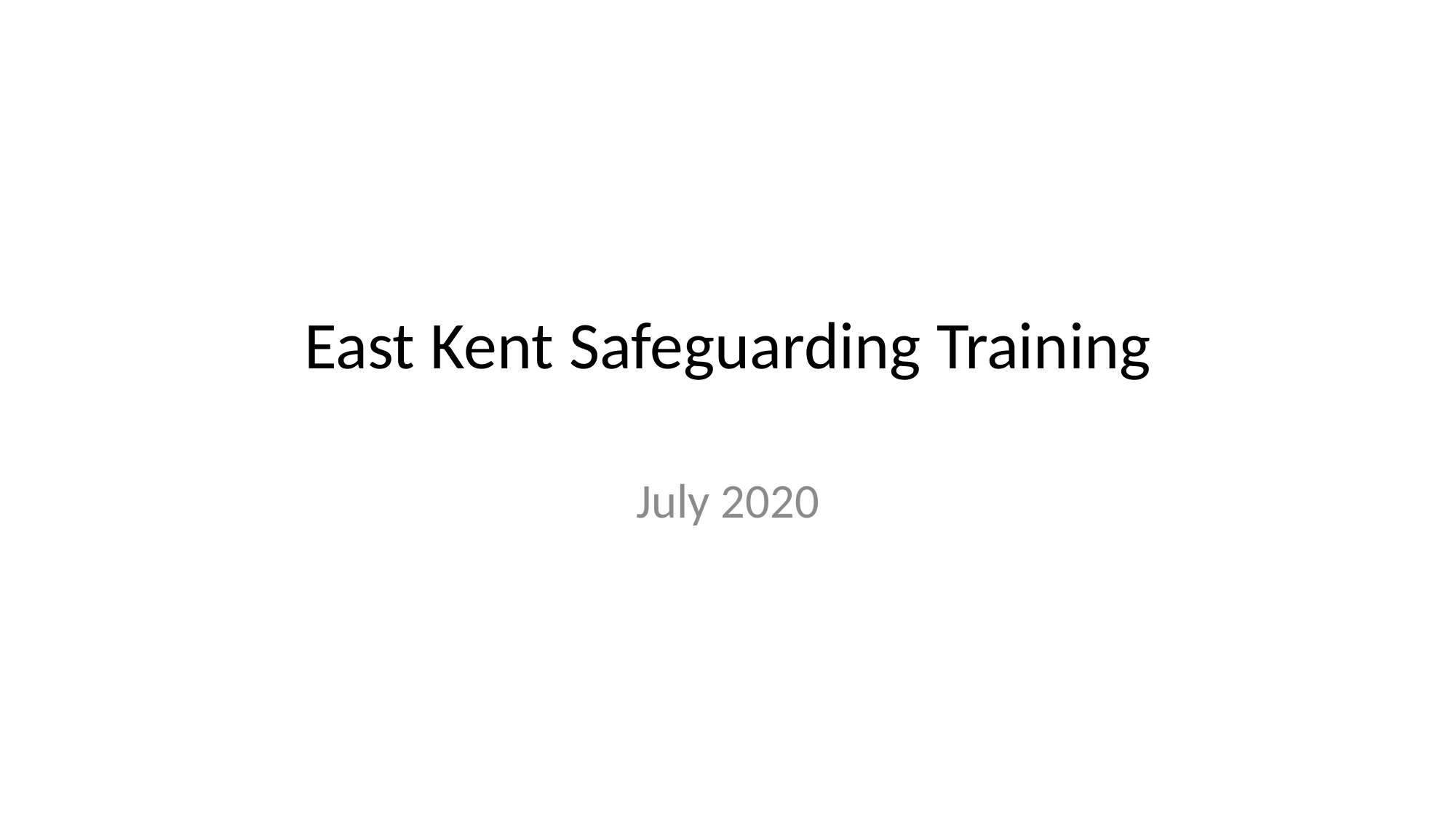

# East Kent Safeguarding Training
July 2020